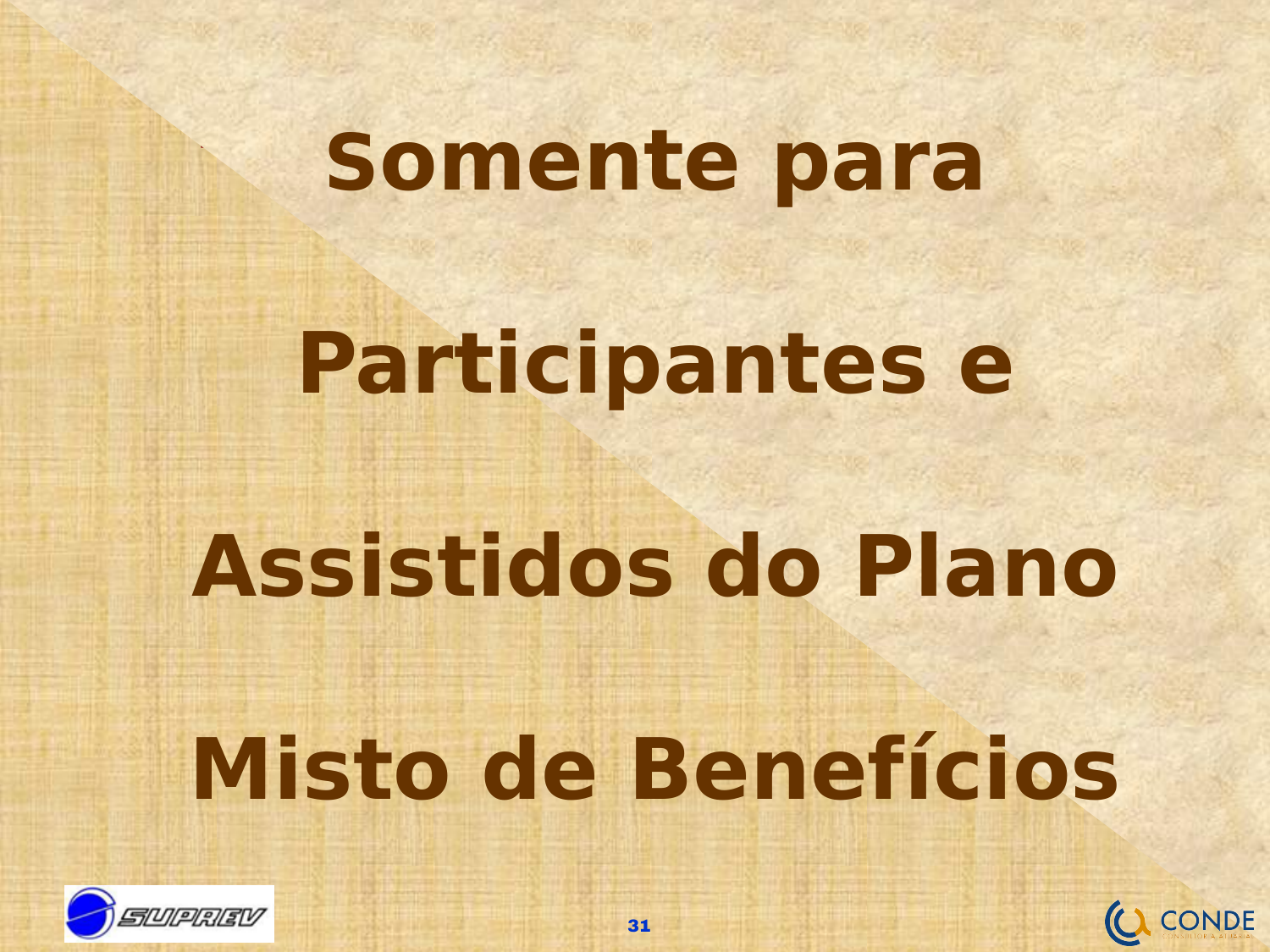

# Somente para Participantes e Assistidos do Plano Misto de Benefícios